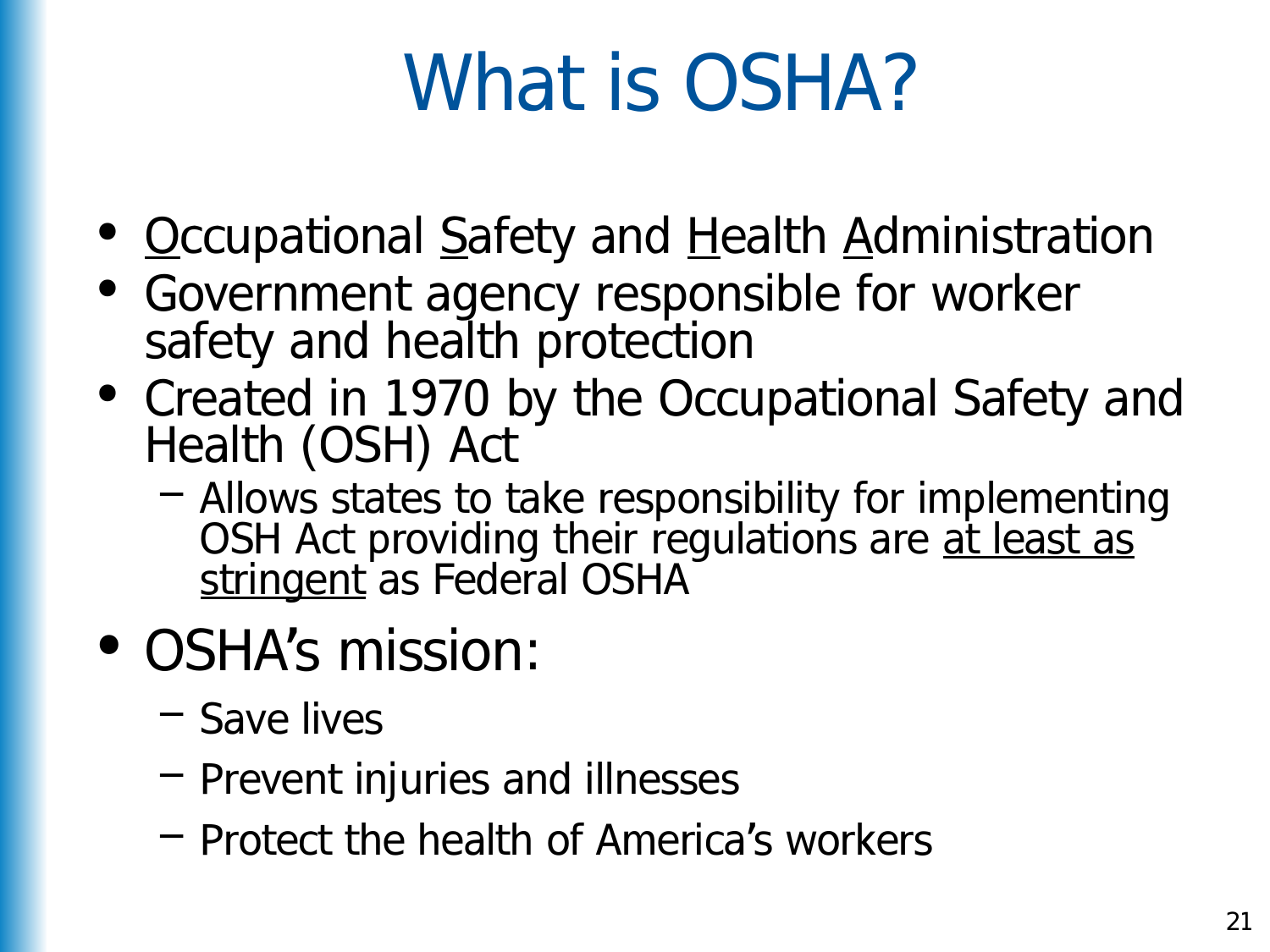

# What is OSHA?
Occupational Safety and Health Administration
Government agency responsible for worker safety and health protection
Created in 1970 by the Occupational Safety and Health (OSH) Act
Allows states to take responsibility for implementing OSH Act providing their regulations are at least as stringent as Federal OSHA
OSHA’s mission:
Save lives
Prevent injuries and illnesses
Protect the health of America’s workers

21